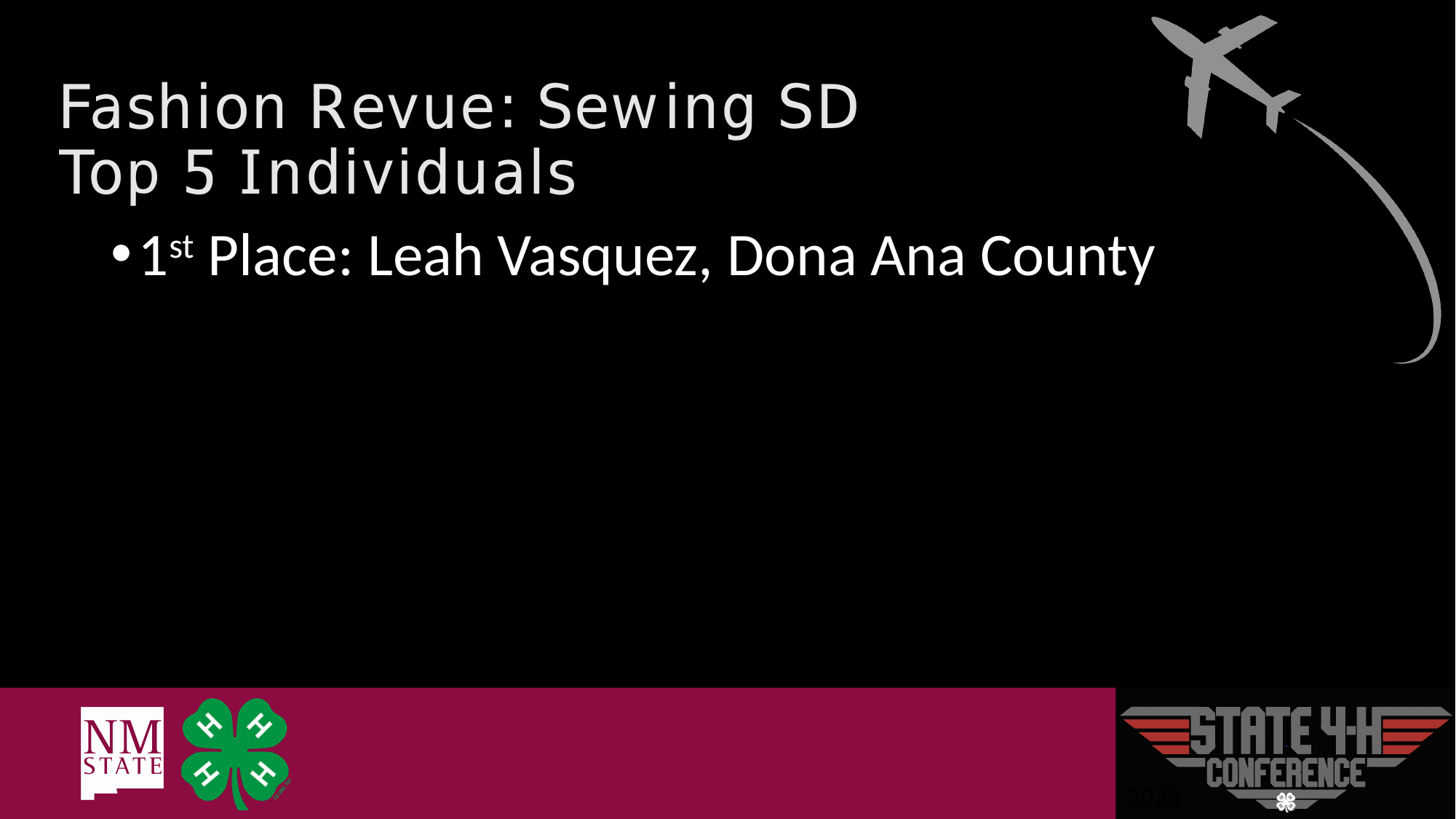

# Fashion Revue: Sewing SD Top 5 Individuals
1st Place: Leah Vasquez, Dona Ana County